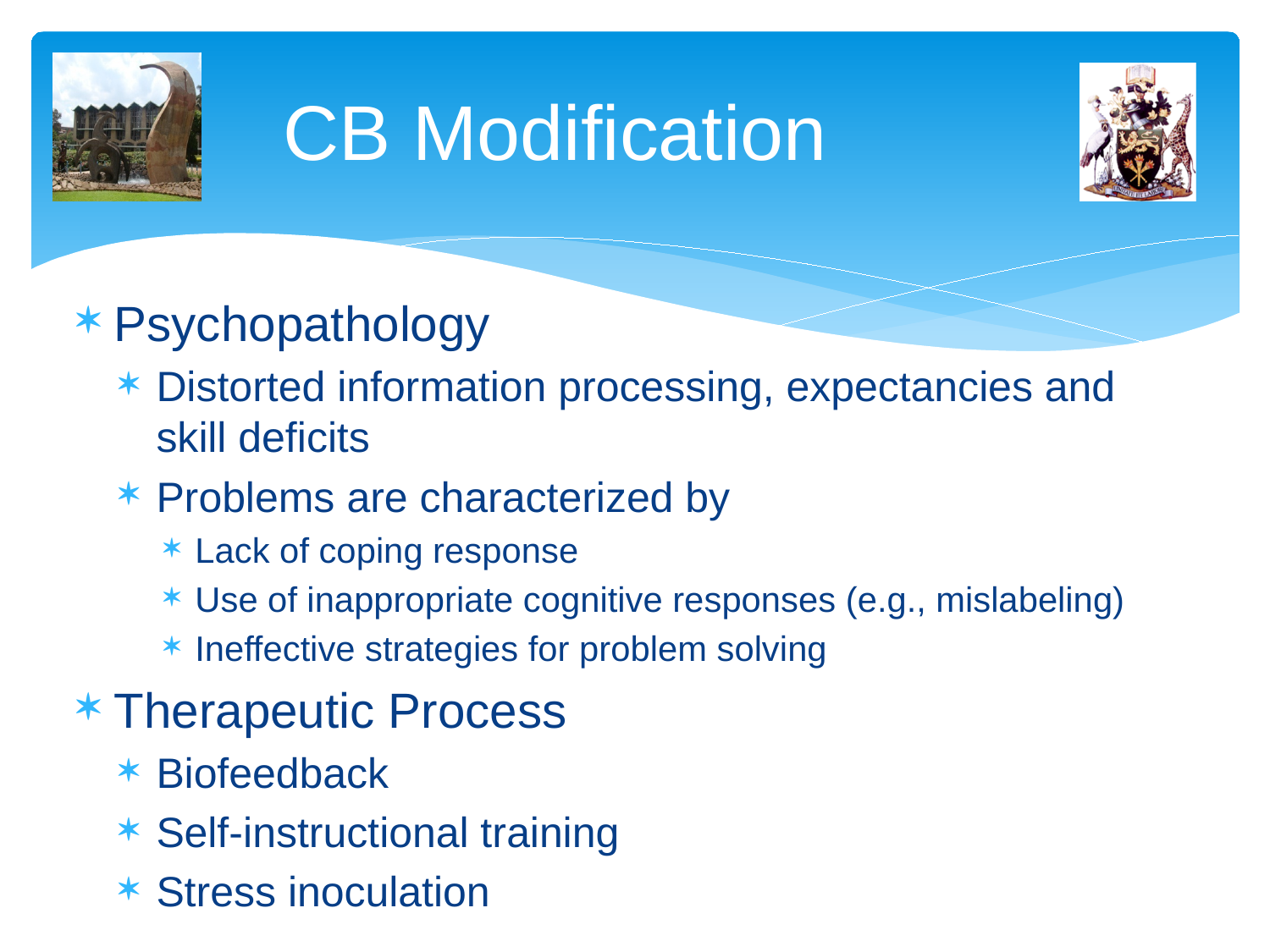

# CB Modification
Psychopathology
Distorted information processing, expectancies and skill deficits
Problems are characterized by
Lack of coping response
Use of inappropriate cognitive responses (e.g., mislabeling)
Ineffective strategies for problem solving
Therapeutic Process
Biofeedback
Self-instructional training
Stress inoculation